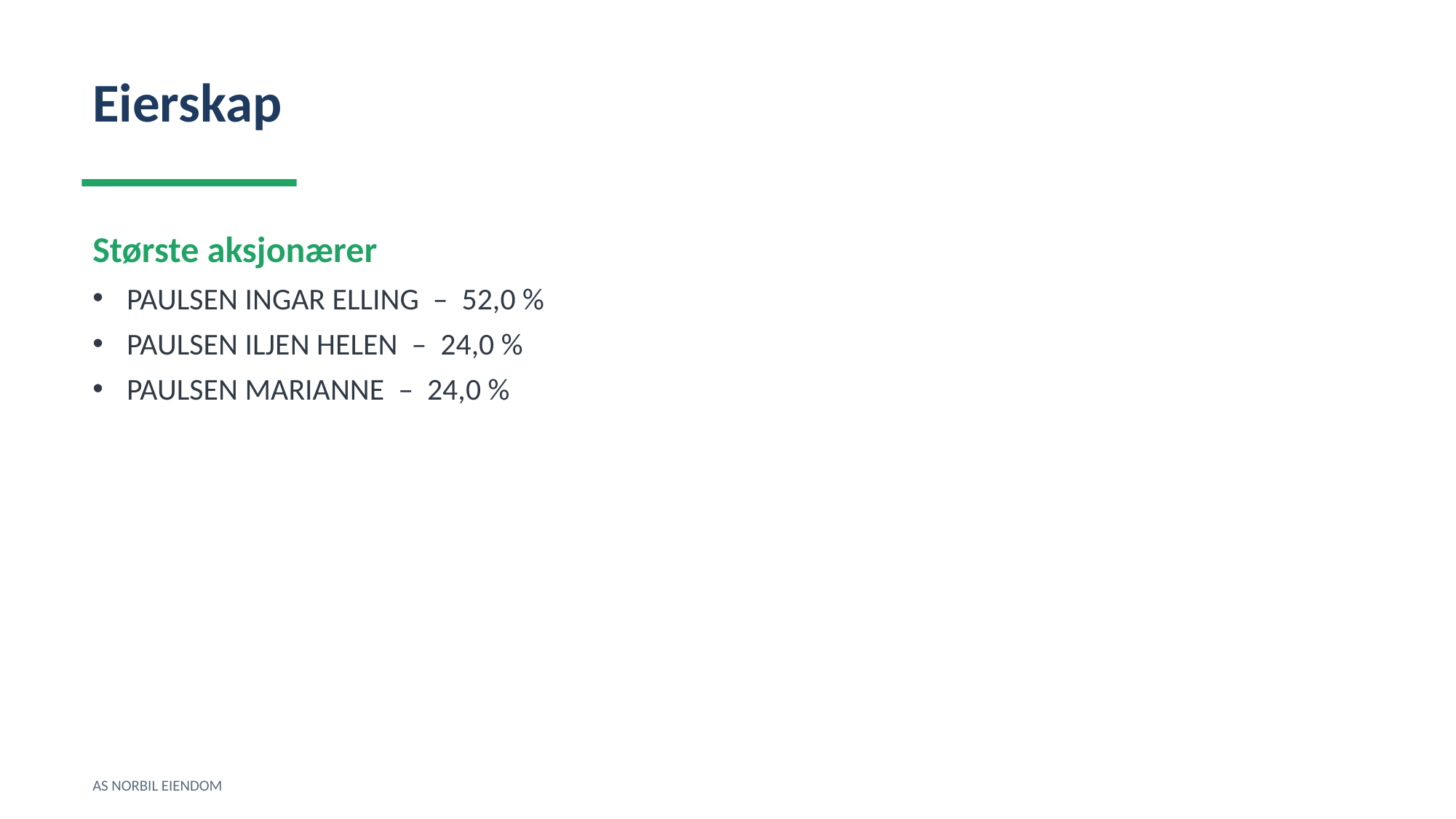

Eierskap

Største aksjonærer
PAULSEN INGAR ELLING  –  52,0 %
PAULSEN ILJEN HELEN  –  24,0 %
PAULSEN MARIANNE  –  24,0 %
AS NORBIL EIENDOM